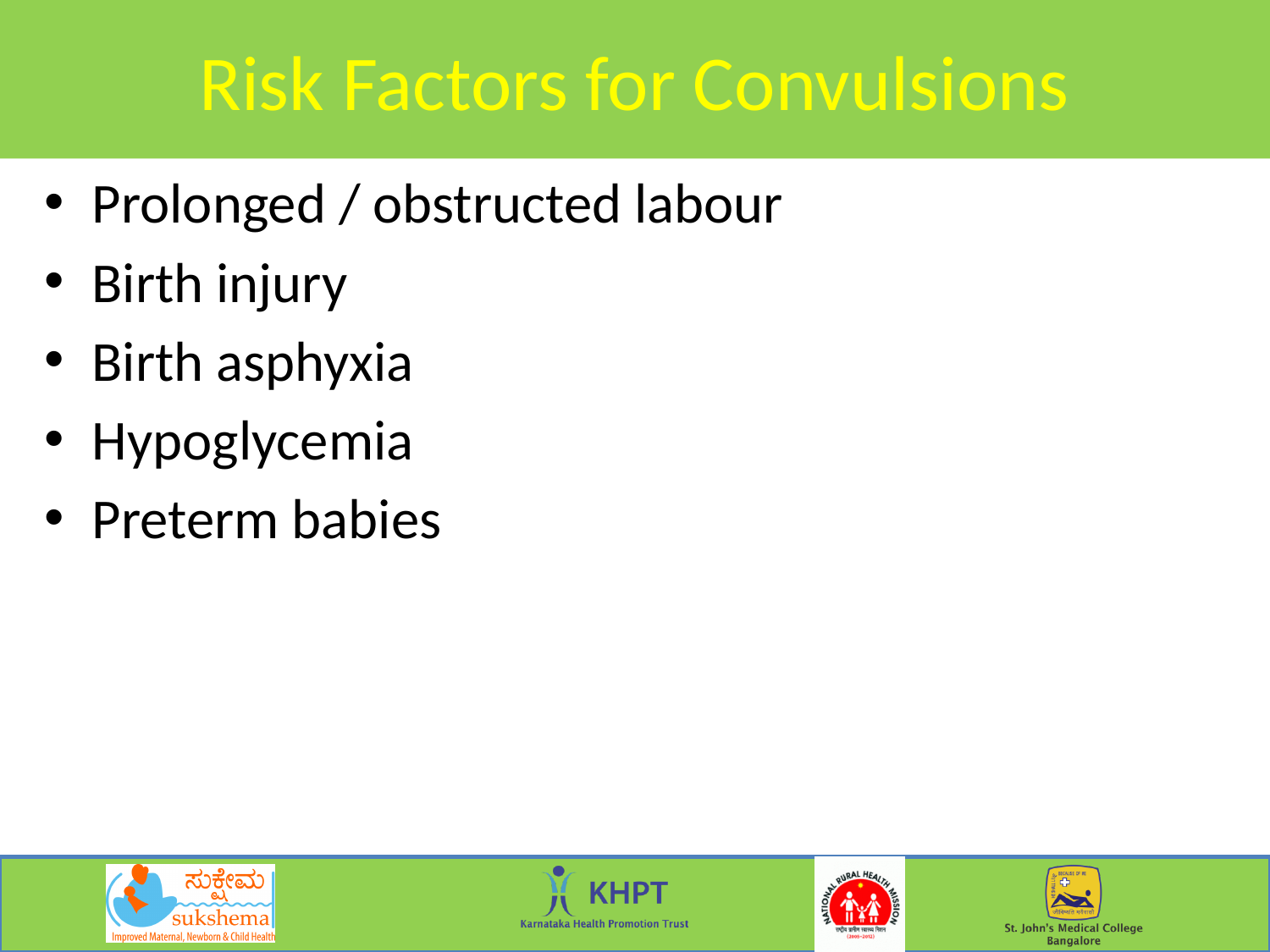

# Risk Factors for Convulsions
Prolonged / obstructed labour
Birth injury
Birth asphyxia
Hypoglycemia
Preterm babies